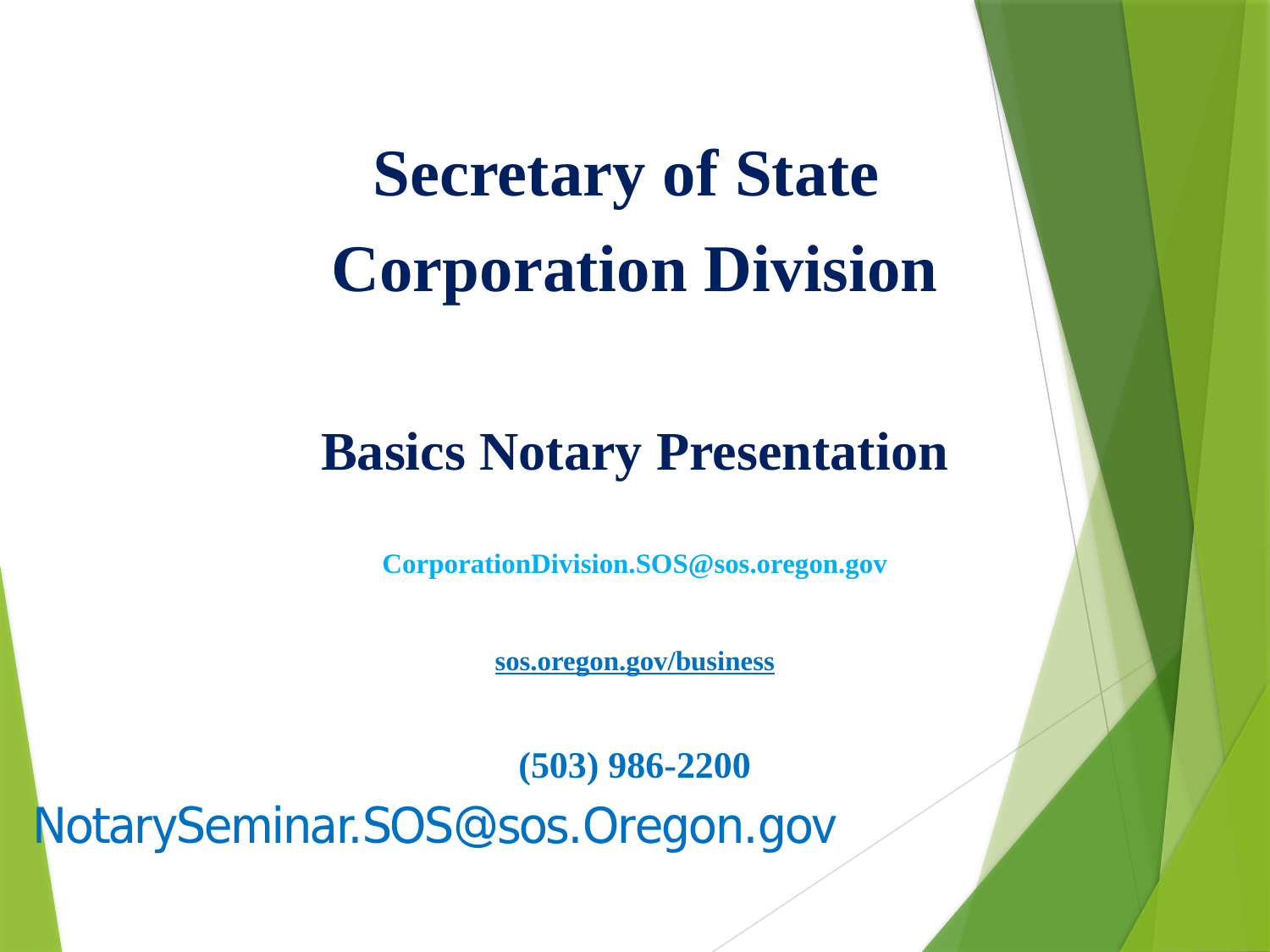

Secretary of State
Corporation Division

Basics Notary Presentation

CorporationDivision.SOS@sos.oregon.gov

sos.oregon.gov/business

(503) 986-2200

NotarySeminar.SOS@sos.Oregon.gov